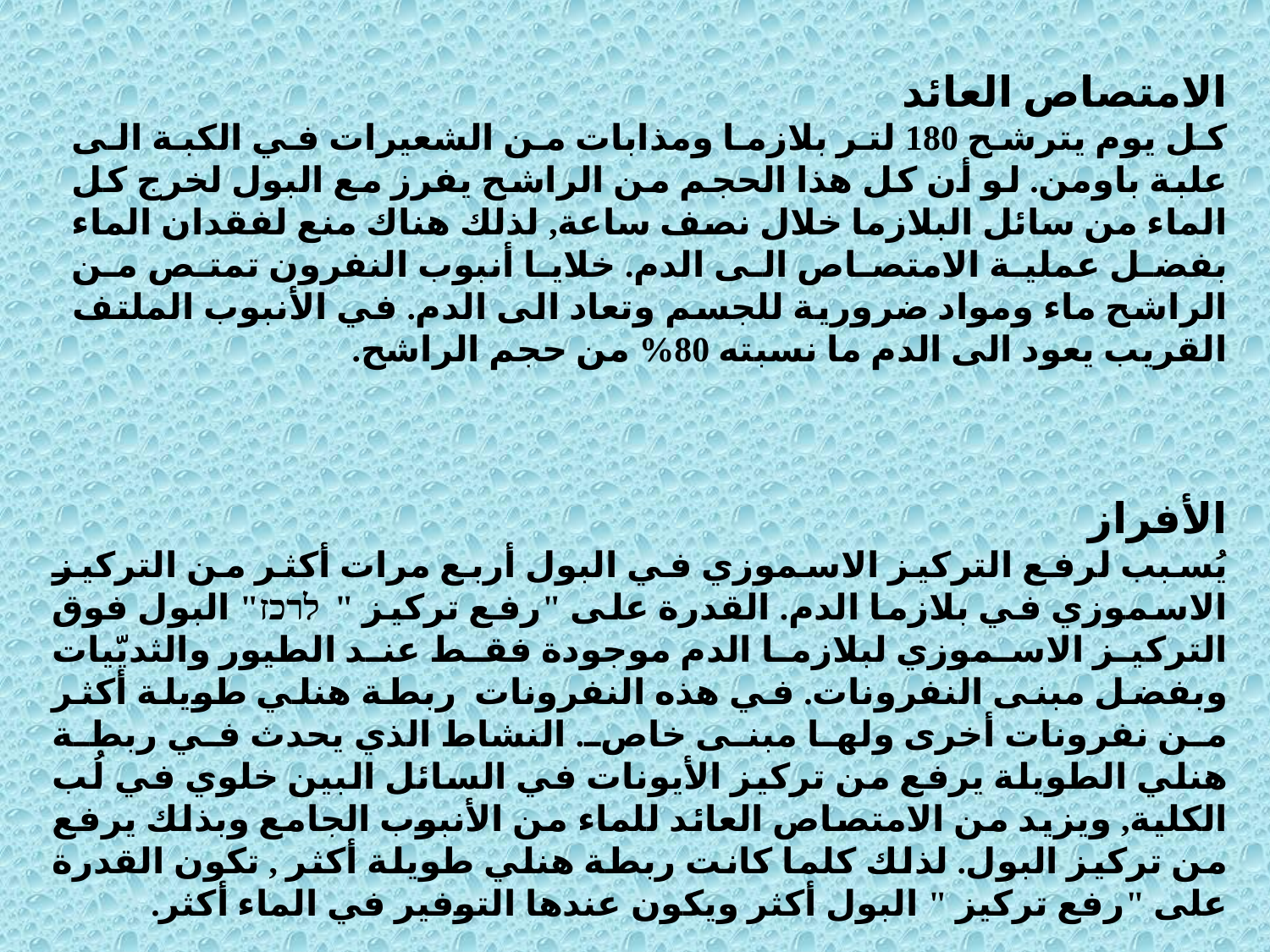

الامتصاص العائد
كل يوم يترشح 180 لتر بلازما ومذابات من الشعيرات في الكبة الى علبة باومن. لو أن كل هذا الحجم من الراشح يفرز مع البول لخرج كل الماء من سائل البلازما خلال نصف ساعة, لذلك هناك منع لفقدان الماء بفضل عملية الامتصاص الى الدم. خلايا أنبوب النفرون تمتص من الراشح ماء ومواد ضرورية للجسم وتعاد الى الدم. في الأنبوب الملتف القريب يعود الى الدم ما نسبته 80% من حجم الراشح.
الأفراز
يُسبب لرفع التركيز الاسموزي في البول أربع مرات أكثر من التركيز الاسموزي في بلازما الدم. القدرة على "رفع تركيز " לרכז" البول فوق التركيز الاسموزي لبلازما الدم موجودة فقط عند الطيور والثديّيات وبفضل مبنى النفرونات. في هذه النفرونات  ربطة هنلي طويلة أكثر من نفرونات أخرى ولها مبنى خاص. النشاط الذي يحدث في ربطة هنلي الطويلة يرفع من تركيز الأيونات في السائل البين خلوي في لُب الكلية, ويزيد من الامتصاص العائد للماء من الأنبوب الجامع وبذلك يرفع من تركيز البول. لذلك كلما كانت ربطة هنلي طويلة أكثر , تكون القدرة على "رفع تركيز " البول أكثر ويكون عندها التوفير في الماء أكثر.